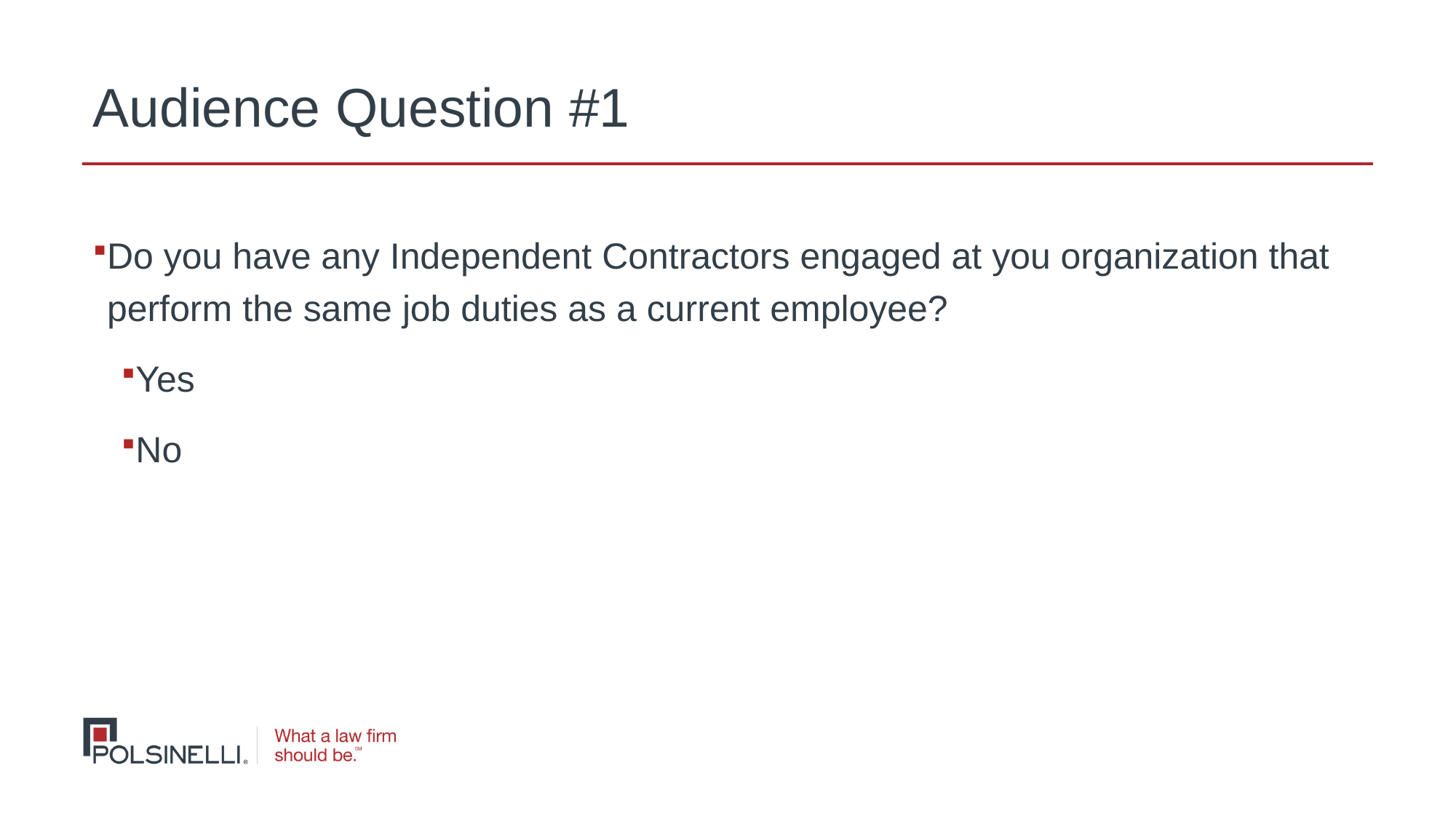

# Audience Question #1
Do you have any Independent Contractors engaged at you organization that perform the same job duties as a current employee?
Yes
No